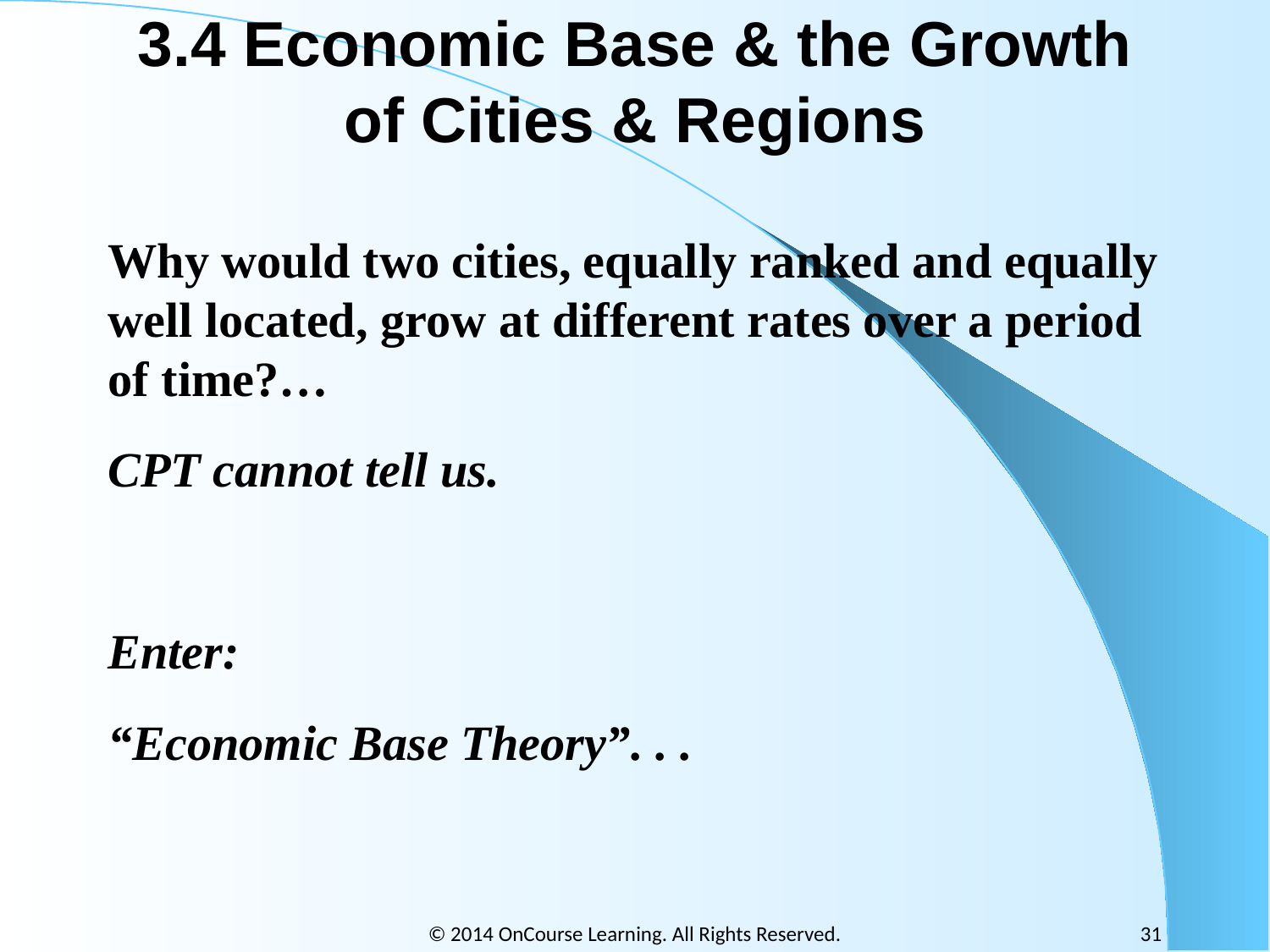

# 3.4 Economic Base & the Growth of Cities & Regions
Why would two cities, equally ranked and equally well located, grow at different rates over a period of time?…
CPT cannot tell us.

Enter:
“Economic Base Theory”. . .

© 2014 OnCourse Learning. All Rights Reserved.
31